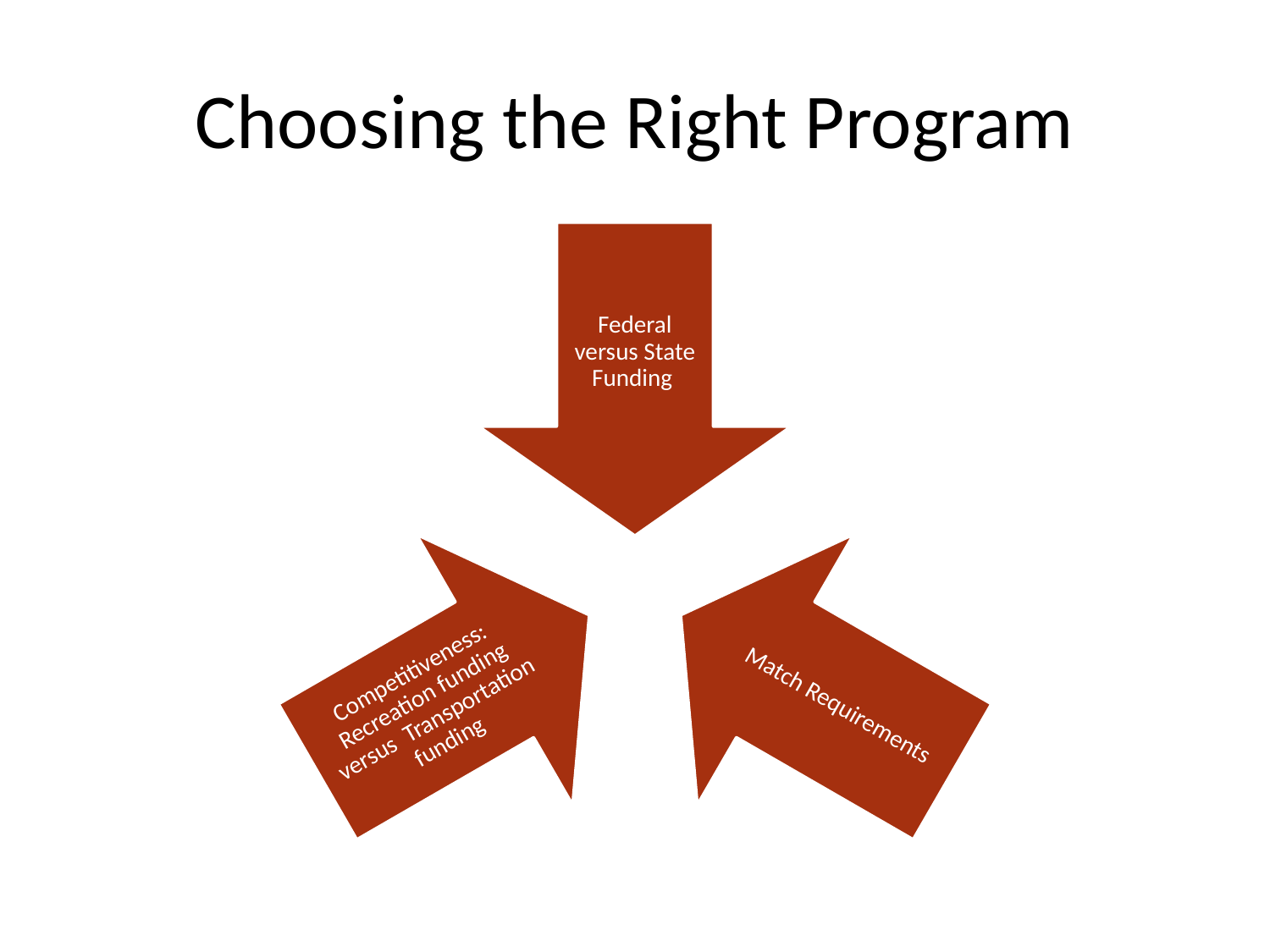

# Choosing the Right Program
Federal versus State Funding
Match Requirements
Competitiveness: Recreation funding versus  Transportation funding